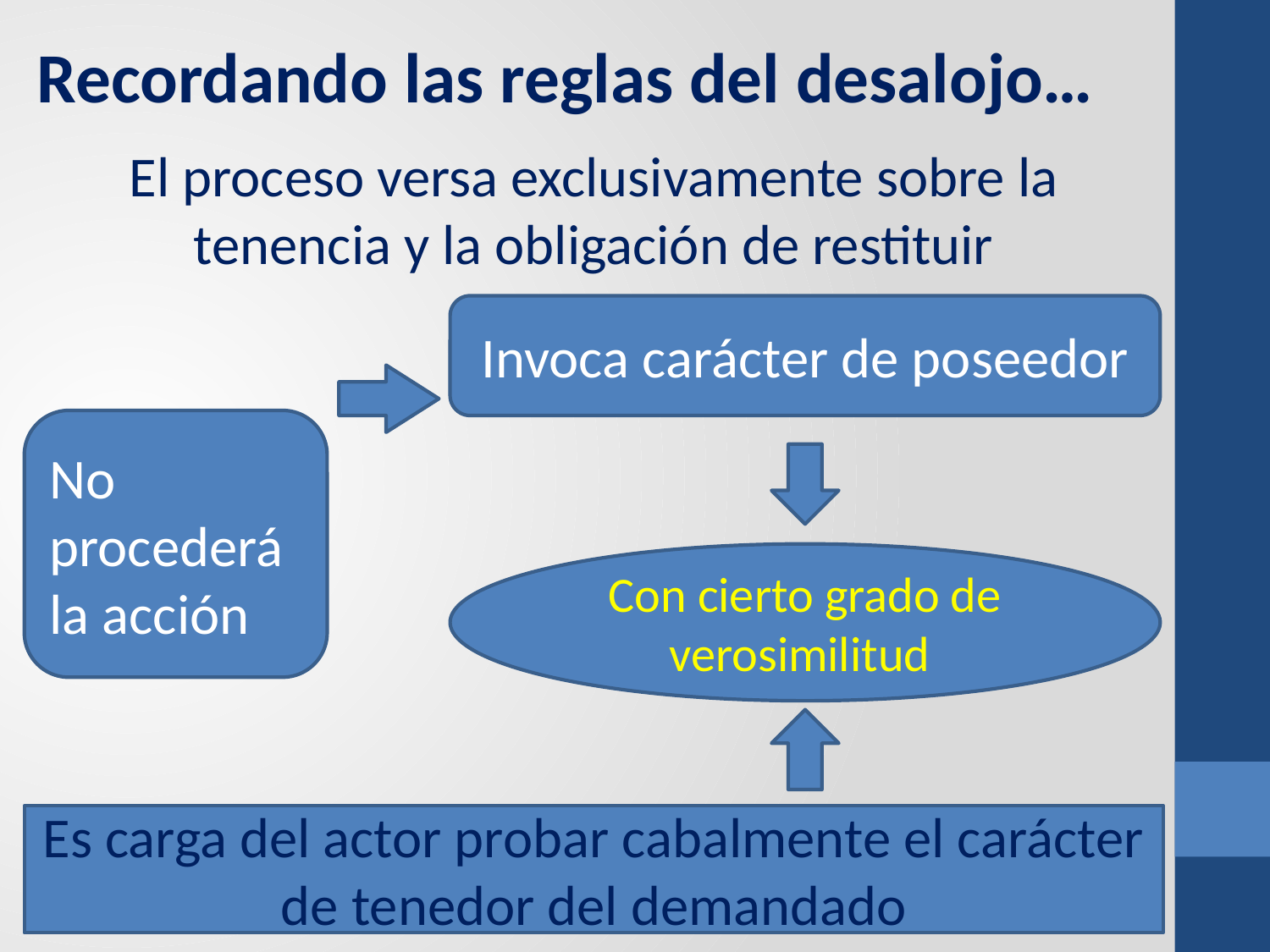

Recordando las reglas del desalojo…
El proceso versa exclusivamente sobre la tenencia y la obligación de restituir
Invoca carácter de poseedor

No procederá la acción

Con cierto grado de verosimilitud

Es carga del actor probar cabalmente el carácter de tenedor del demandado